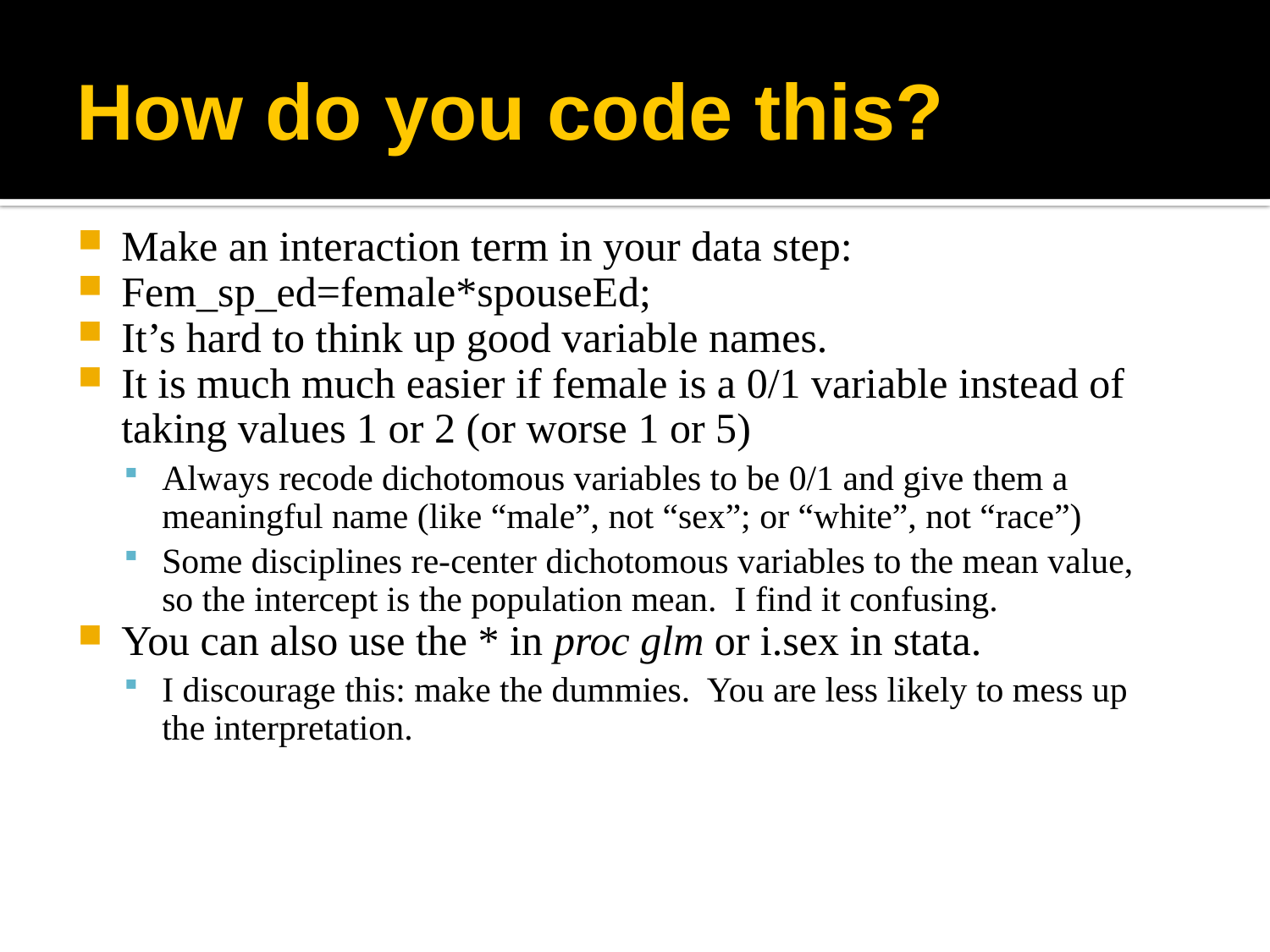

# How do you code this?
Make an interaction term in your data step:
Fem_sp_ed=female*spouseEd;
It’s hard to think up good variable names.
It is much much easier if female is a 0/1 variable instead of taking values 1 or 2 (or worse 1 or 5)
Always recode dichotomous variables to be 0/1 and give them a meaningful name (like “male”, not “sex”; or “white”, not “race”)
Some disciplines re-center dichotomous variables to the mean value, so the intercept is the population mean.  I find it confusing.
You can also use the * in proc glm or i.sex in stata.
I discourage this: make the dummies.  You are less likely to mess up the interpretation.